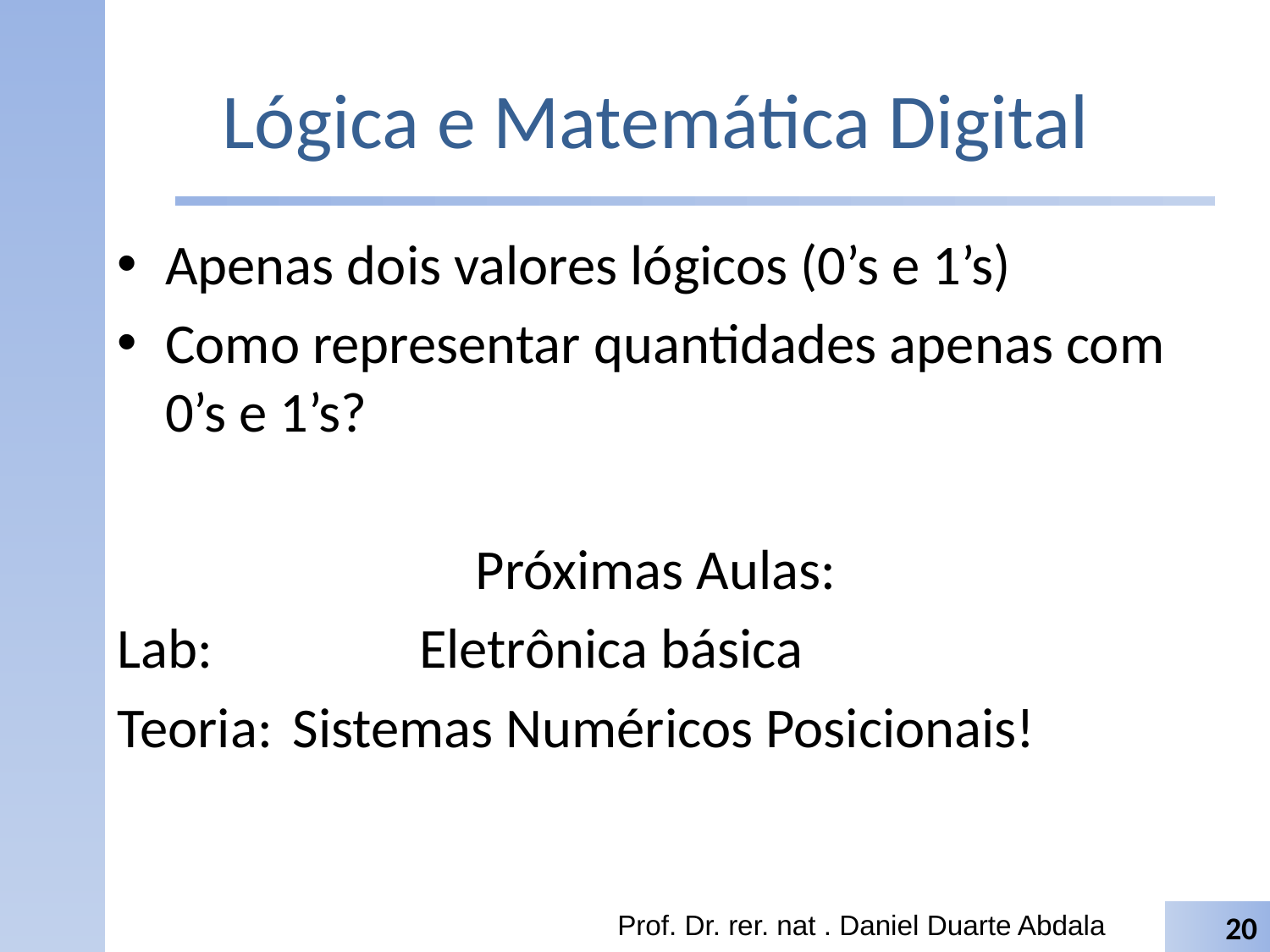

# Lógica e Matemática Digital
Apenas dois valores lógicos (0’s e 1’s)
Como representar quantidades apenas com 0’s e 1’s?

Próximas Aulas:
Lab:		Eletrônica básica
Teoria:	Sistemas Numéricos Posicionais!

Prof. Dr. rer. nat . Daniel Duarte Abdala
20